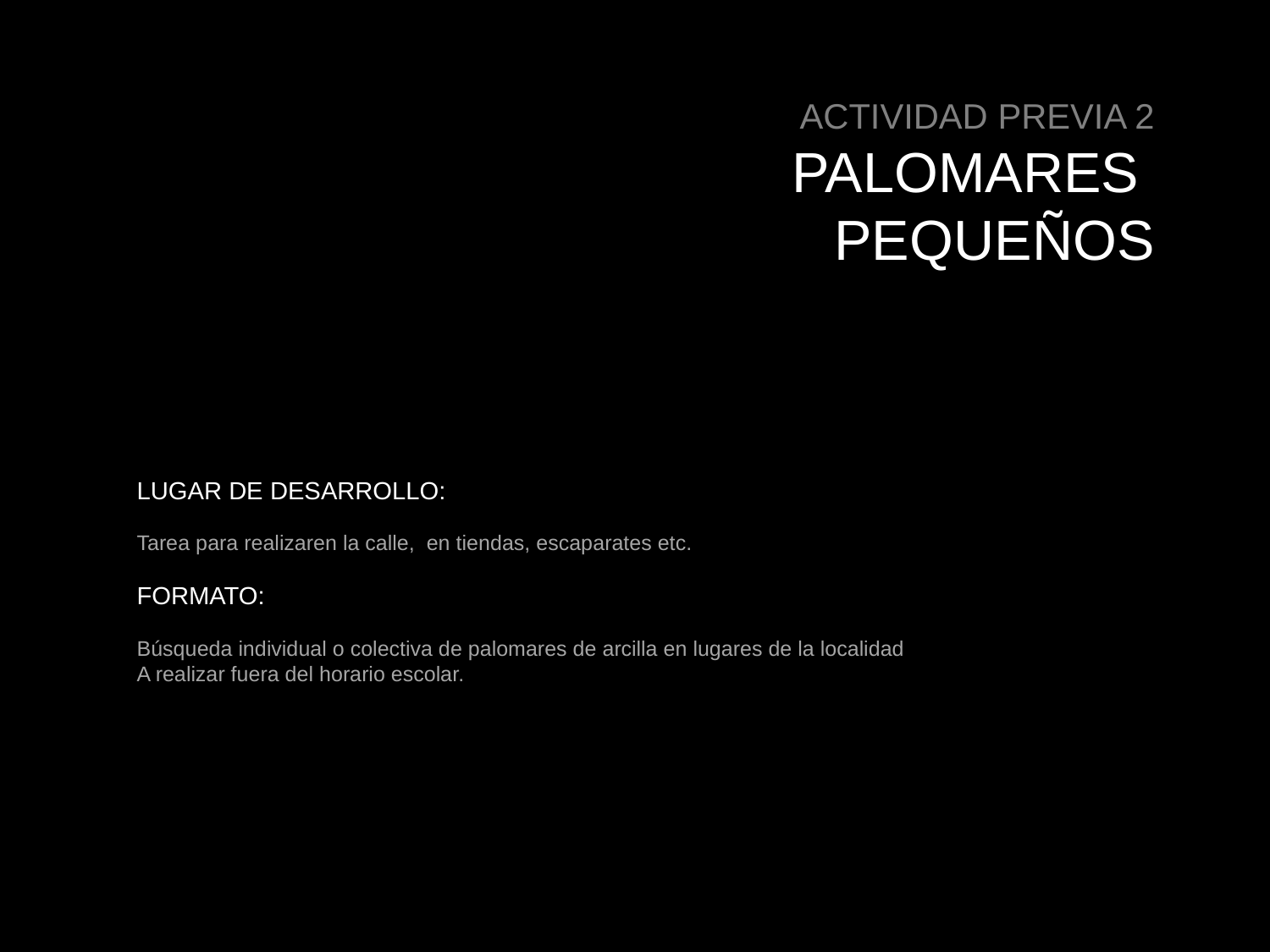

ACTIVIDAD PREVIA 2
PALOMARES
PEQUEÑOS

LUGAR DE DESARROLLO:

Tarea para realizaren la calle,  en tiendas, escaparates etc.

FORMATO:

Búsqueda individual o colectiva de palomares de arcilla en lugares de la localidad
A realizar fuera del horario escolar.